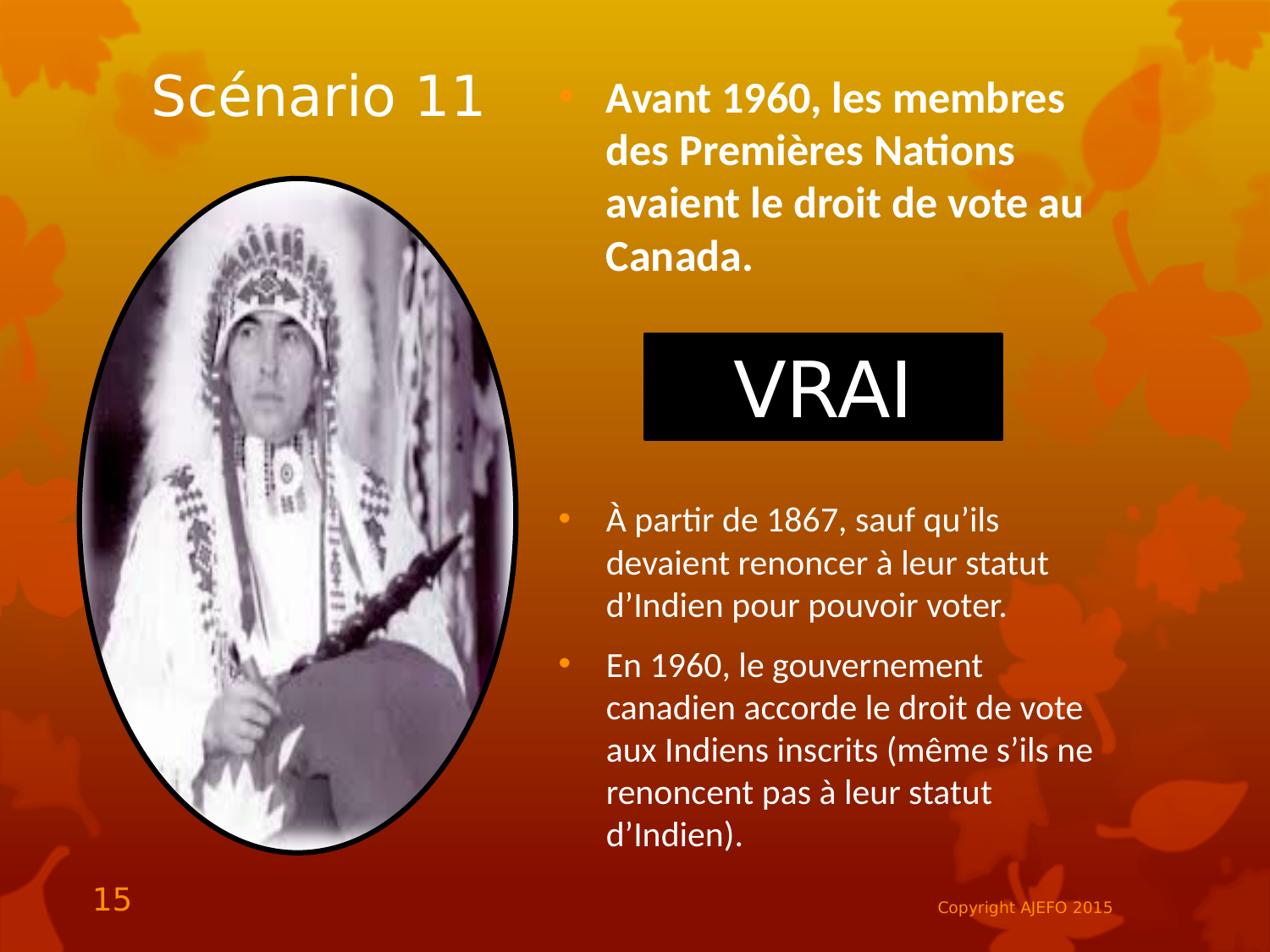

# Scénario 11
Avant 1960, les membres des Premières Nations avaient le droit de vote au Canada.

VRAI ou FAUX ?

À partir de 1867, sauf qu’ils devaient renoncer à leur statut d’Indien pour pouvoir voter.
En 1960, le gouvernement canadien accorde le droit de vote aux Indiens inscrits (même s’ils ne renoncent pas à leur statut d’Indien).

VRAI
15
Copyright AJEFO 2015